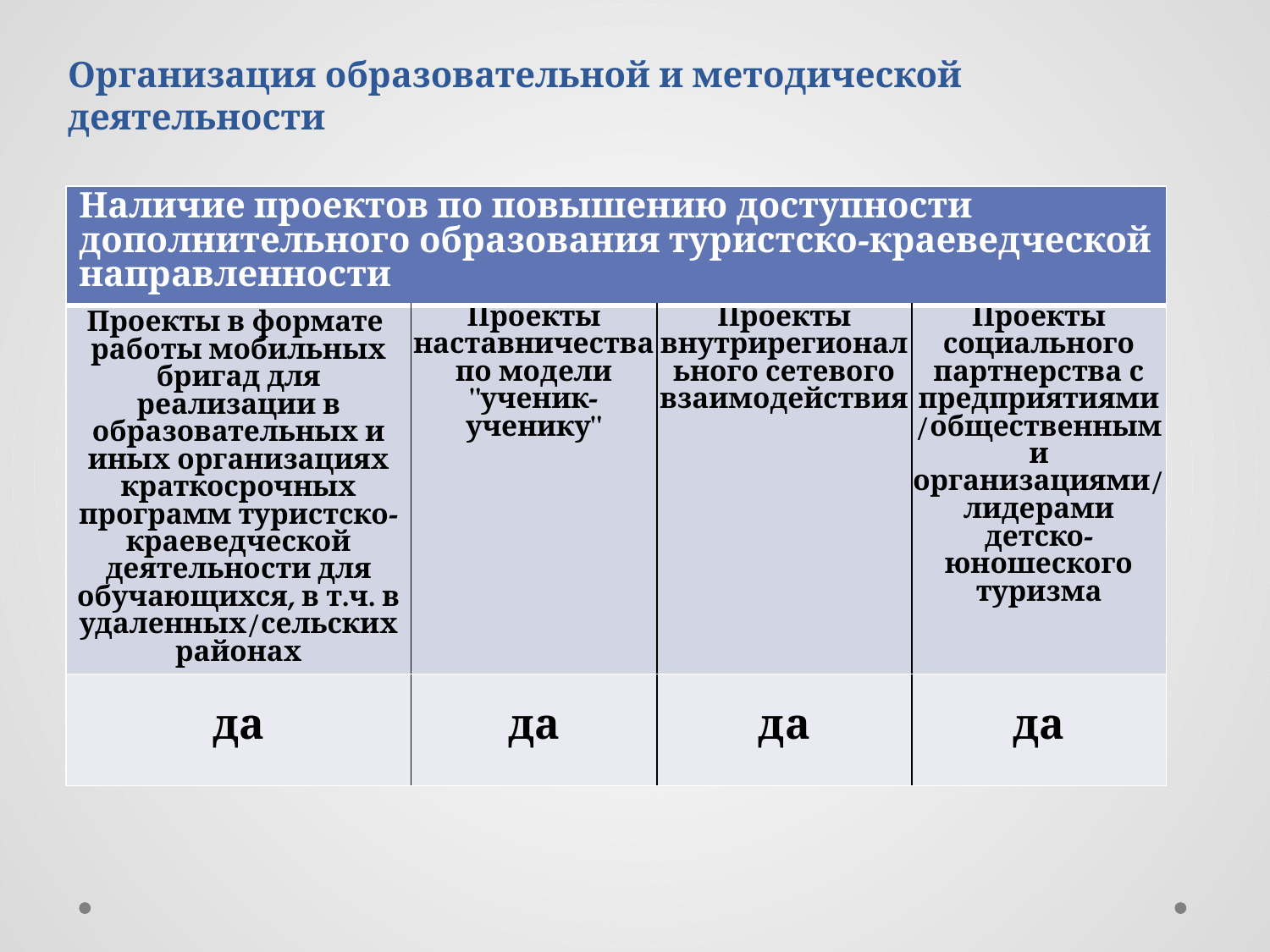

# Организация образовательной и методической деятельности
| Наличие проектов по повышению доступности дополнительного образования туристско-краеведческой направленности |  |  |  |
| --- | --- | --- | --- |
| Проекты в формате работы мобильных бригад для реализации в образовательных и иных организациях краткосрочных программ туристско-краеведческой деятельности для обучающихся, в т.ч. в удаленных/сельских районах | Проекты наставничества по модели "ученик-ученику" | Проекты внутрирегионального сетевого взаимодействия | Проекты социального партнерства с предприятиями/общественными организациями/ лидерами детско-юношеского туризма |
| да | да | да | да |